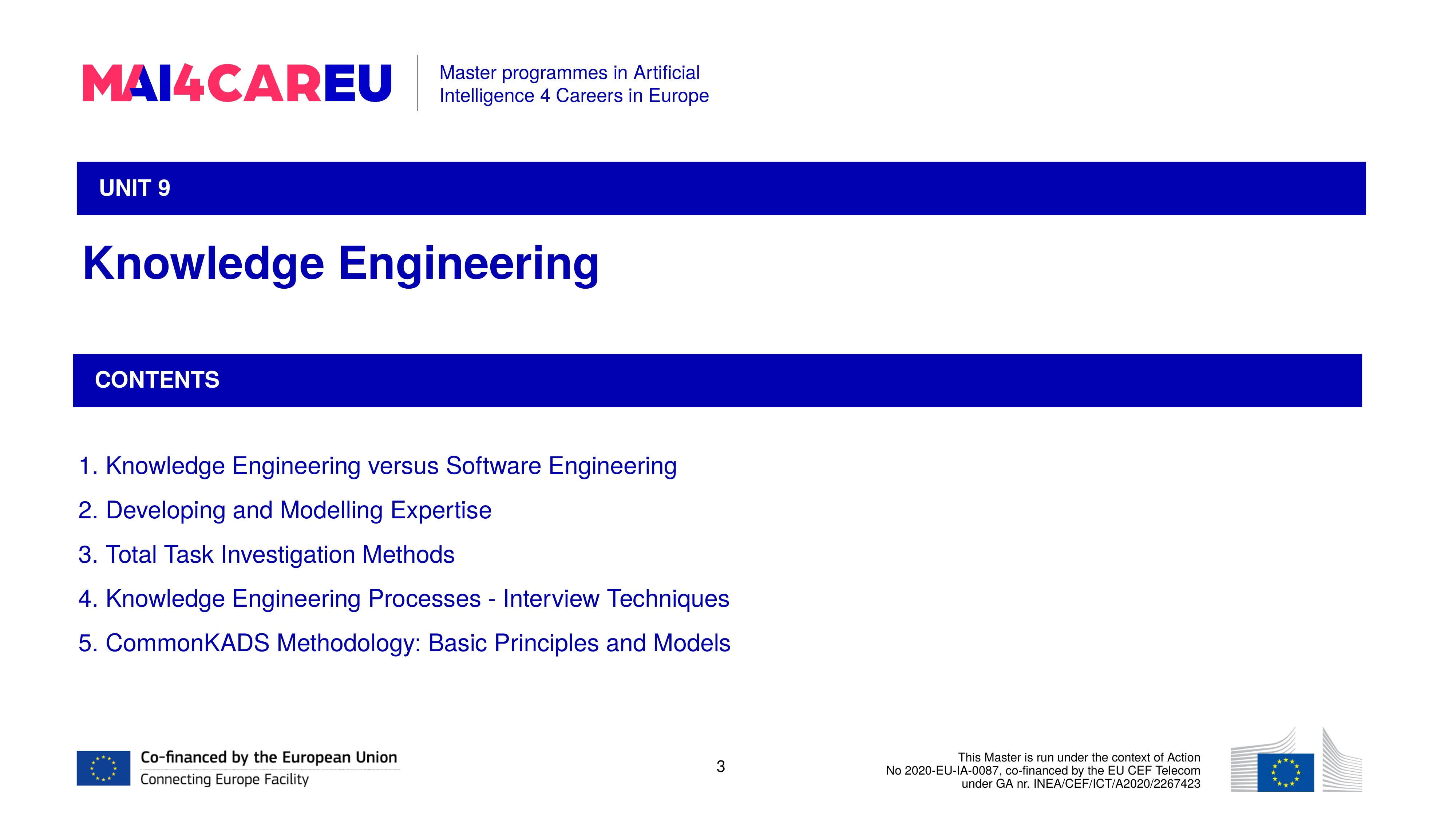

UNIT 9
Knowledge Engineering
CONTENTS
Knowledge Engineering versus Software Engineering
Developing and Modelling Expertise
Total Task Investigation Methods
Knowledge Engineering Processes - Interview Techniques
CommonKADS Methodology: Basic Principles and Models

3